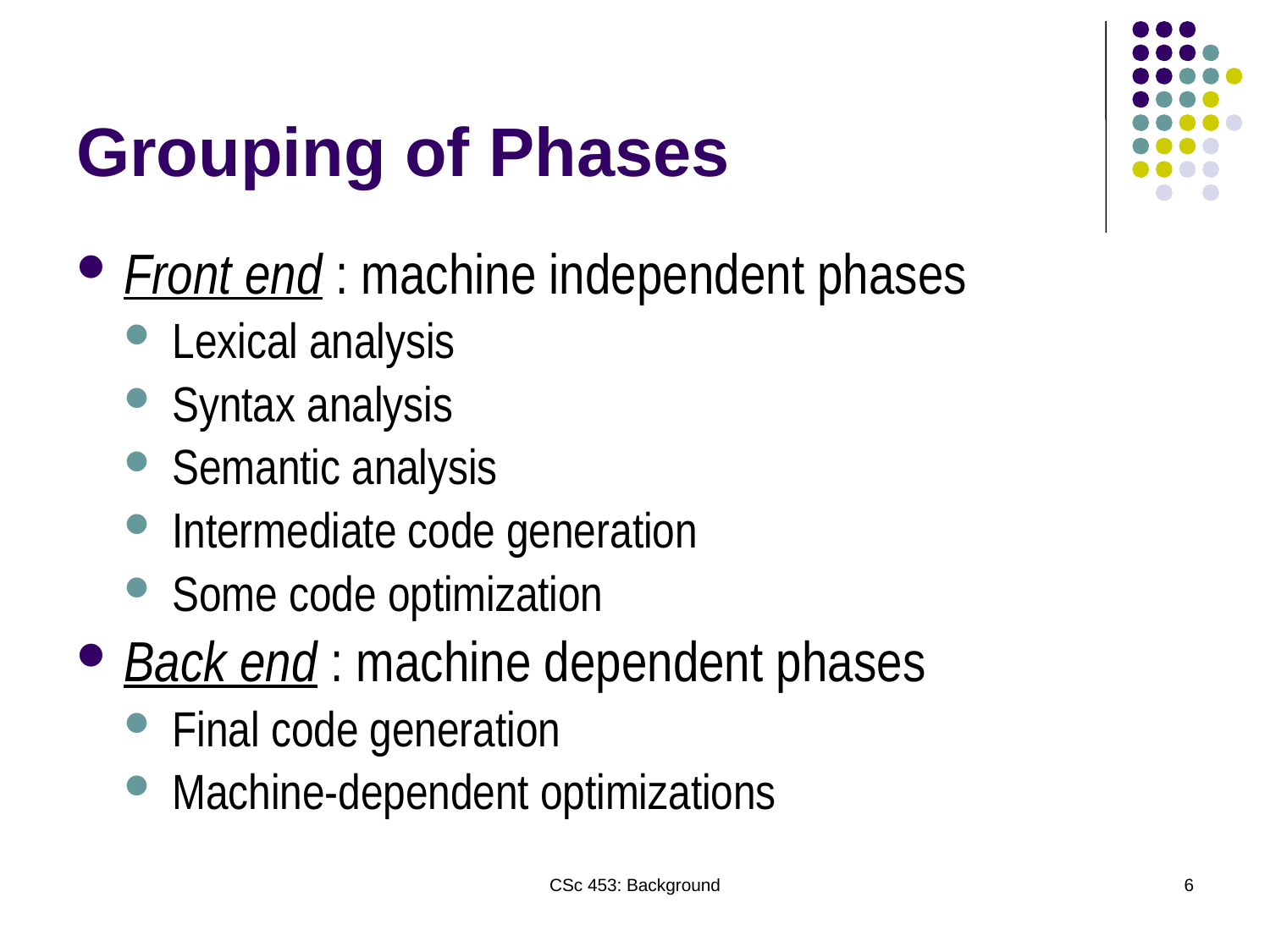

# Grouping of Phases
Front end : machine independent phases
Lexical analysis
Syntax analysis
Semantic analysis
Intermediate code generation
Some code optimization
Back end : machine dependent phases
Final code generation
Machine-dependent optimizations
CSc 453: Background
6